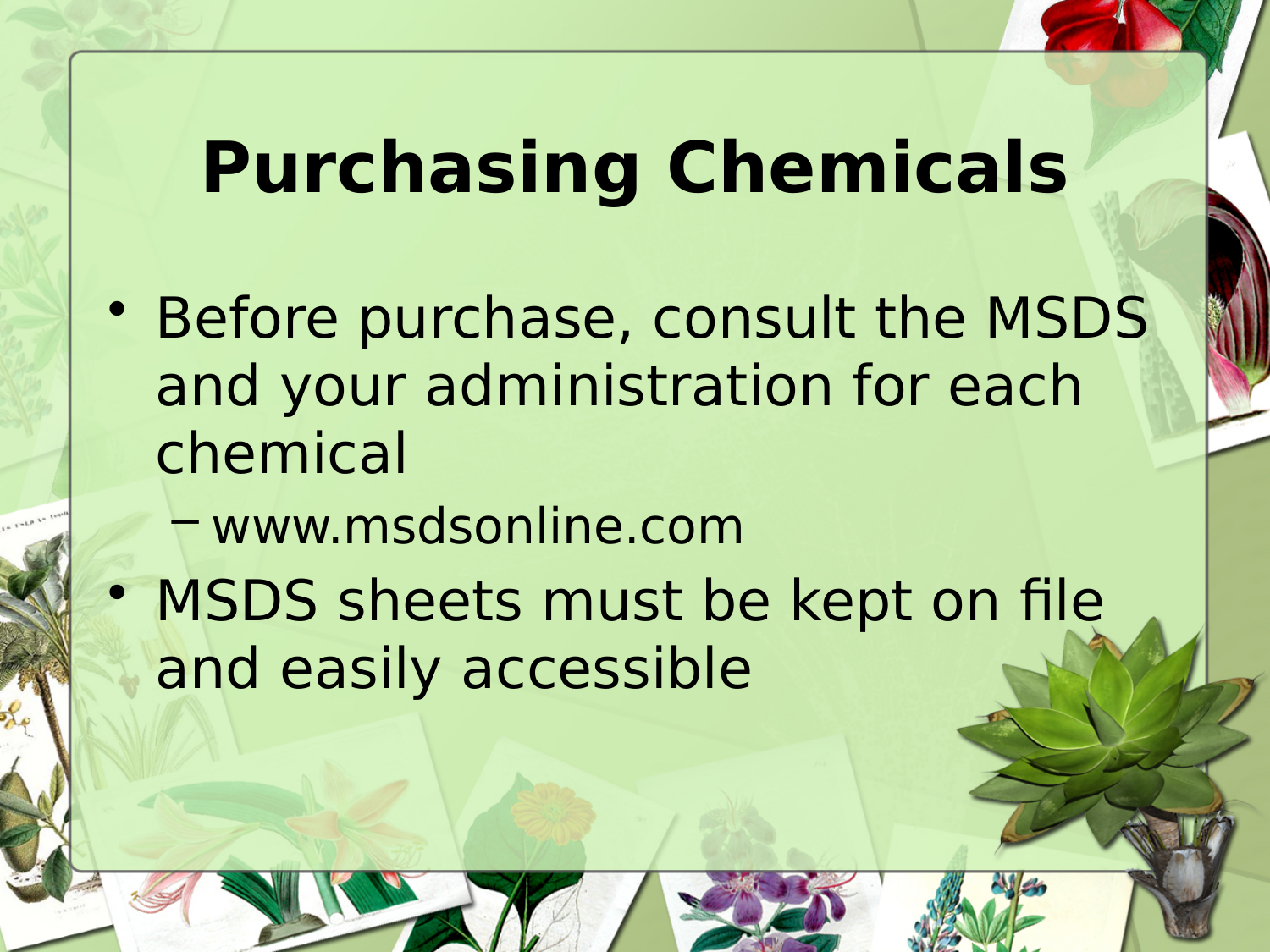

# Purchasing Chemicals
Before purchase, consult the MSDS and your administration for each chemical
www.msdsonline.com
MSDS sheets must be kept on file and easily accessible